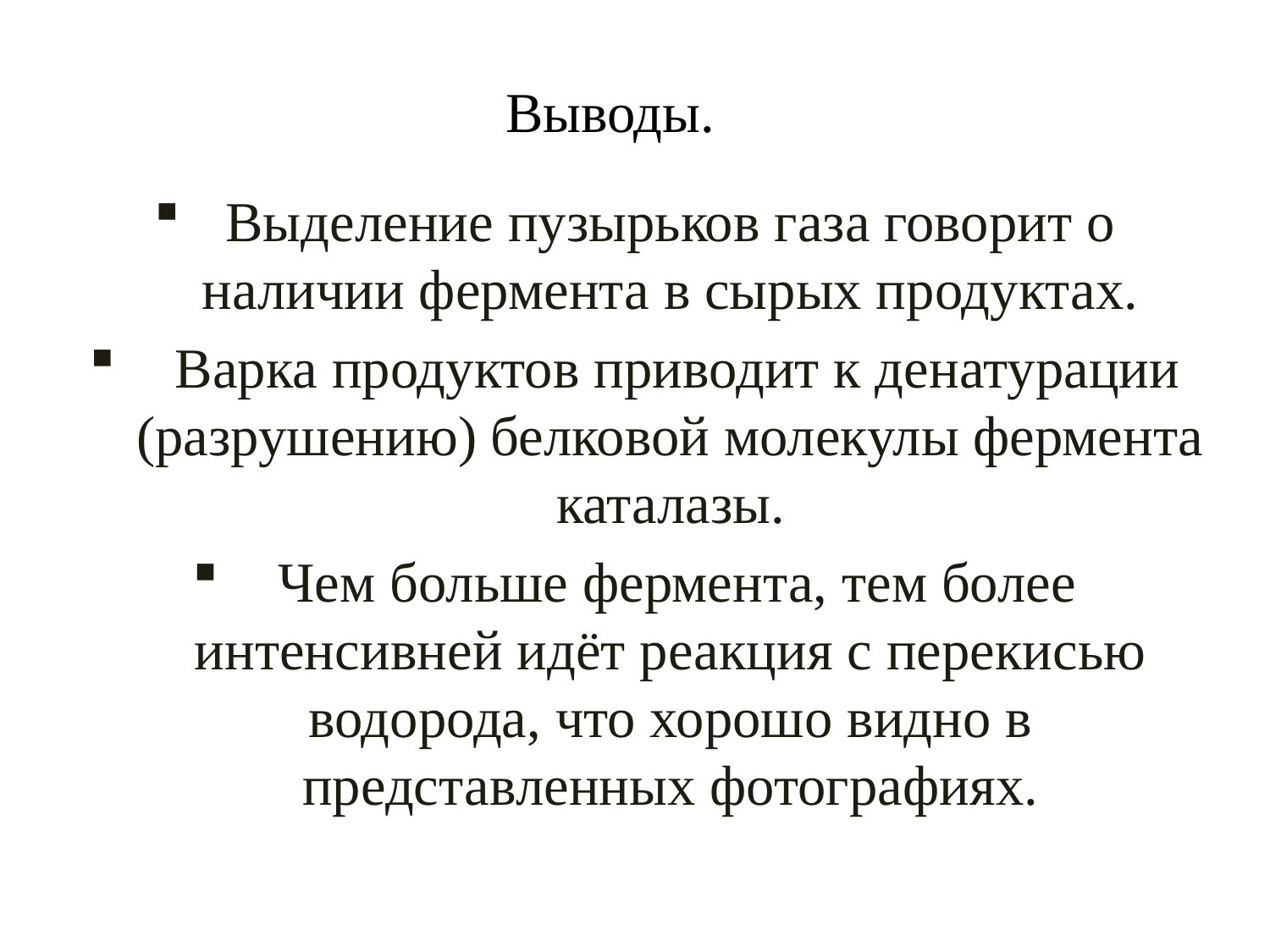

# Выводы.
Выделение пузырьков газа говорит о наличии фермента в сырых продуктах.
 Варка продуктов приводит к денатурации (разрушению) белковой молекулы фермента каталазы.
 Чем больше фермента, тем более интенсивней идёт реакция с перекисью водорода, что хорошо видно в представленных фотографиях.